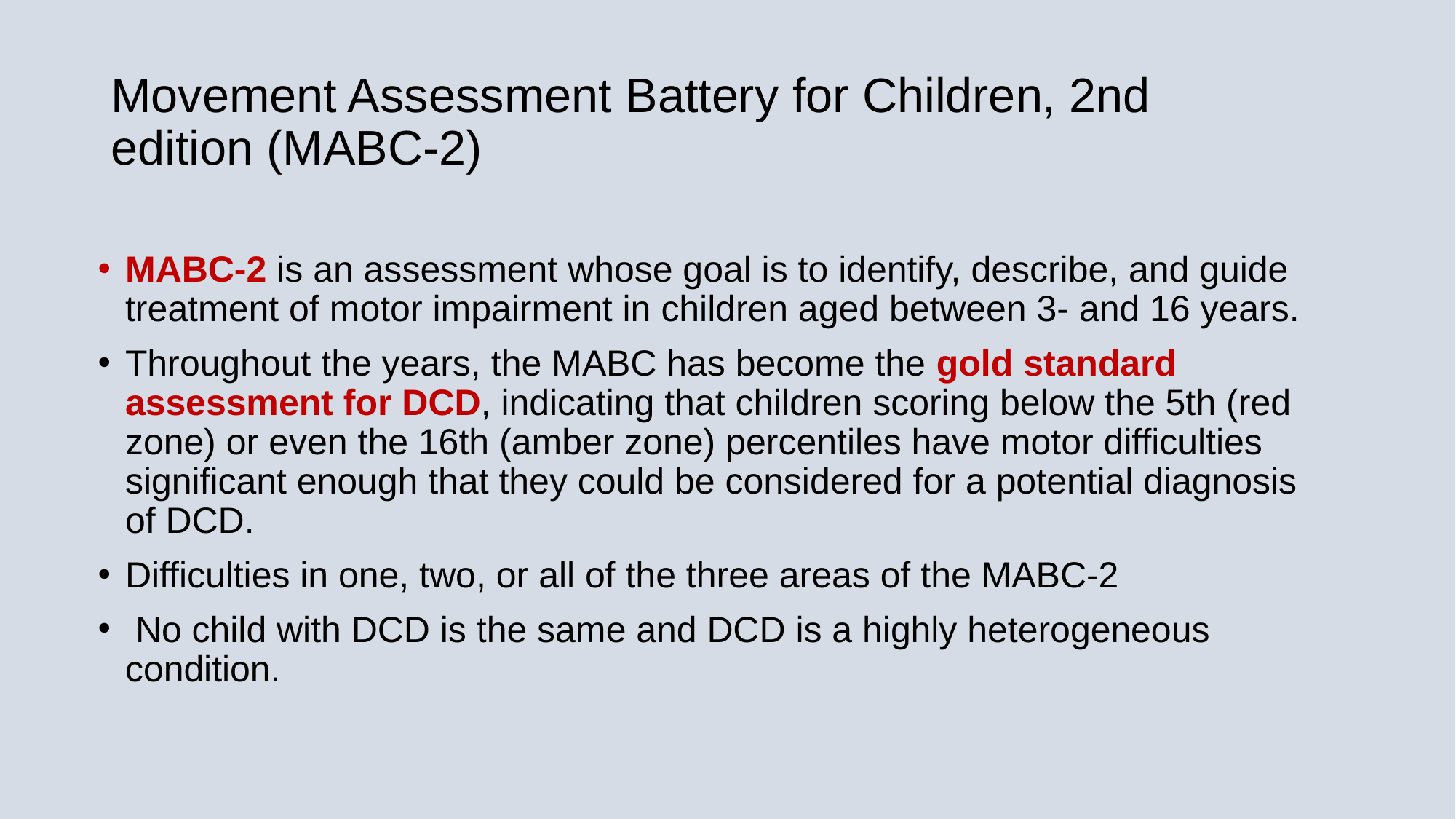

# Movement Assessment Battery for Children, 2nd edition (MABC-2)
MABC-2 is an assessment whose goal is to identify, describe, and guide treatment of motor impairment in children aged between 3- and 16 years.
Throughout the years, the MABC has become the gold standard assessment for DCD, indicating that children scoring below the 5th (red zone) or even the 16th (amber zone) percentiles have motor difficulties significant enough that they could be considered for a potential diagnosis of DCD.
Difficulties in one, two, or all of the three areas of the MABC-2
 No child with DCD is the same and DCD is a highly heterogeneous condition.